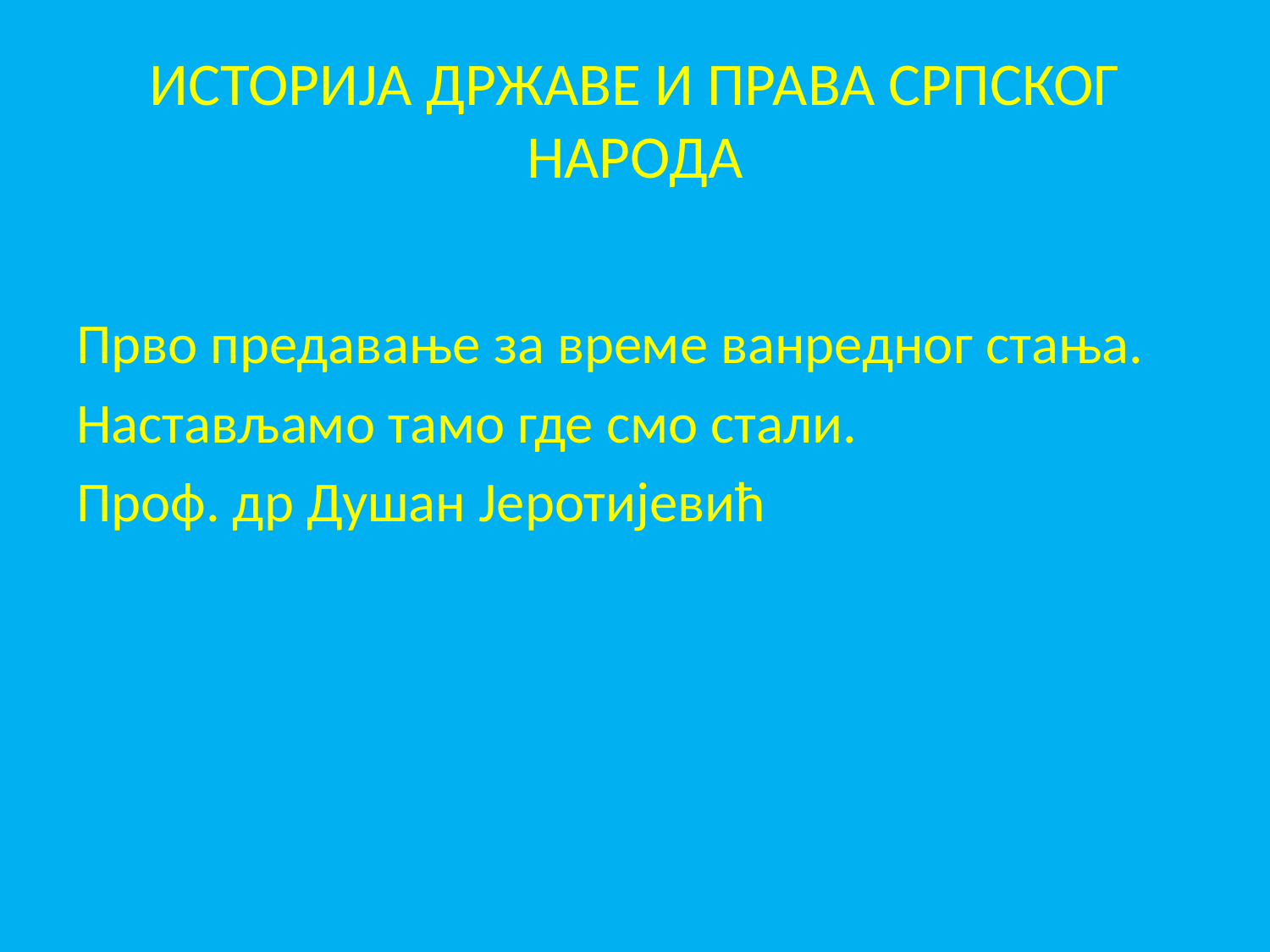

# ИСТОРИЈА ДРЖАВЕ И ПРАВА СРПСКОГ НАРОДА

Прво предавање за време ванредног стања.
Настављамо тамо где смо стали.
Проф. др Душан Јеротијевић